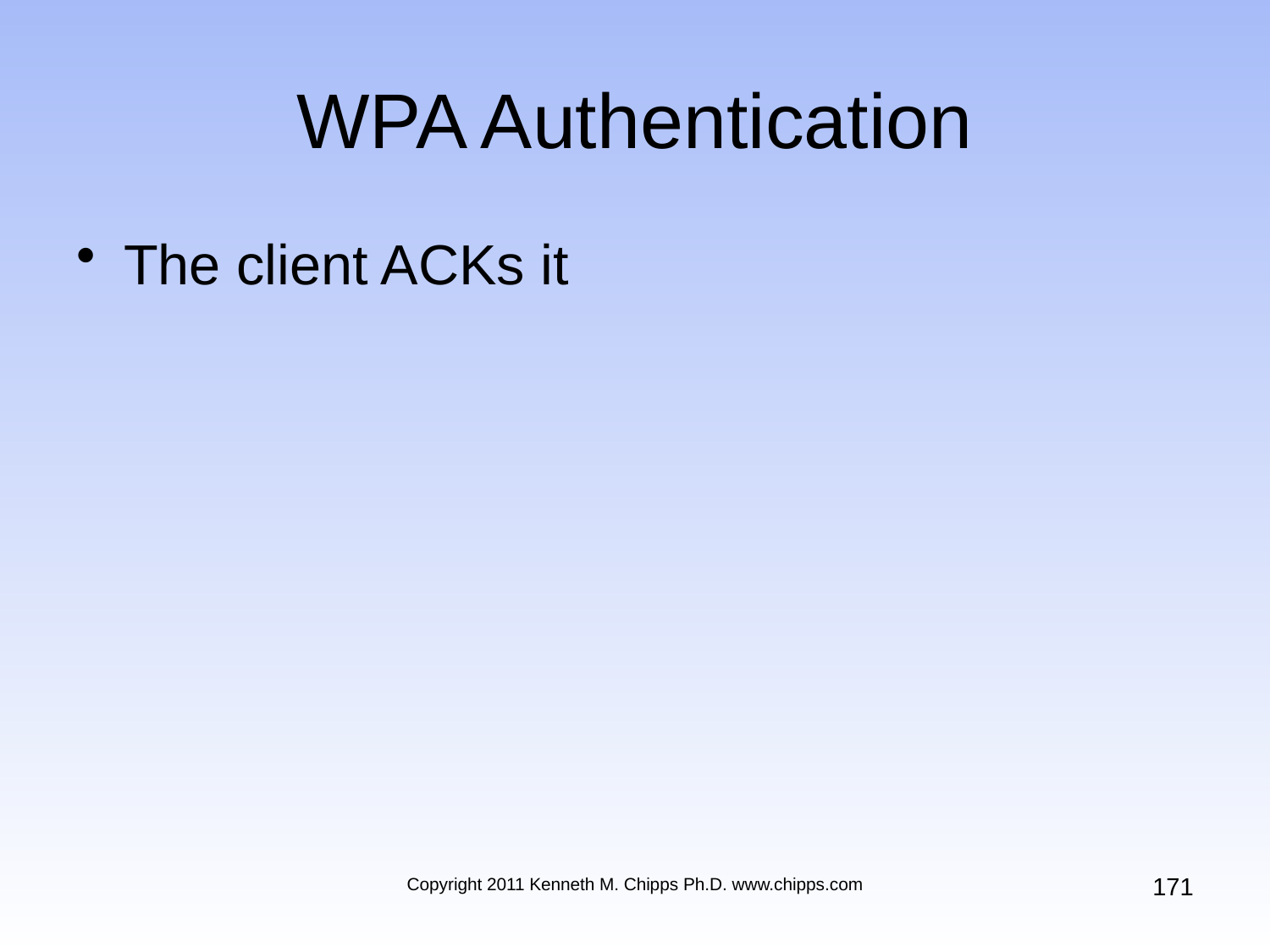

# WPA Authentication
The client ACKs it
171
Copyright 2011 Kenneth M. Chipps Ph.D. www.chipps.com